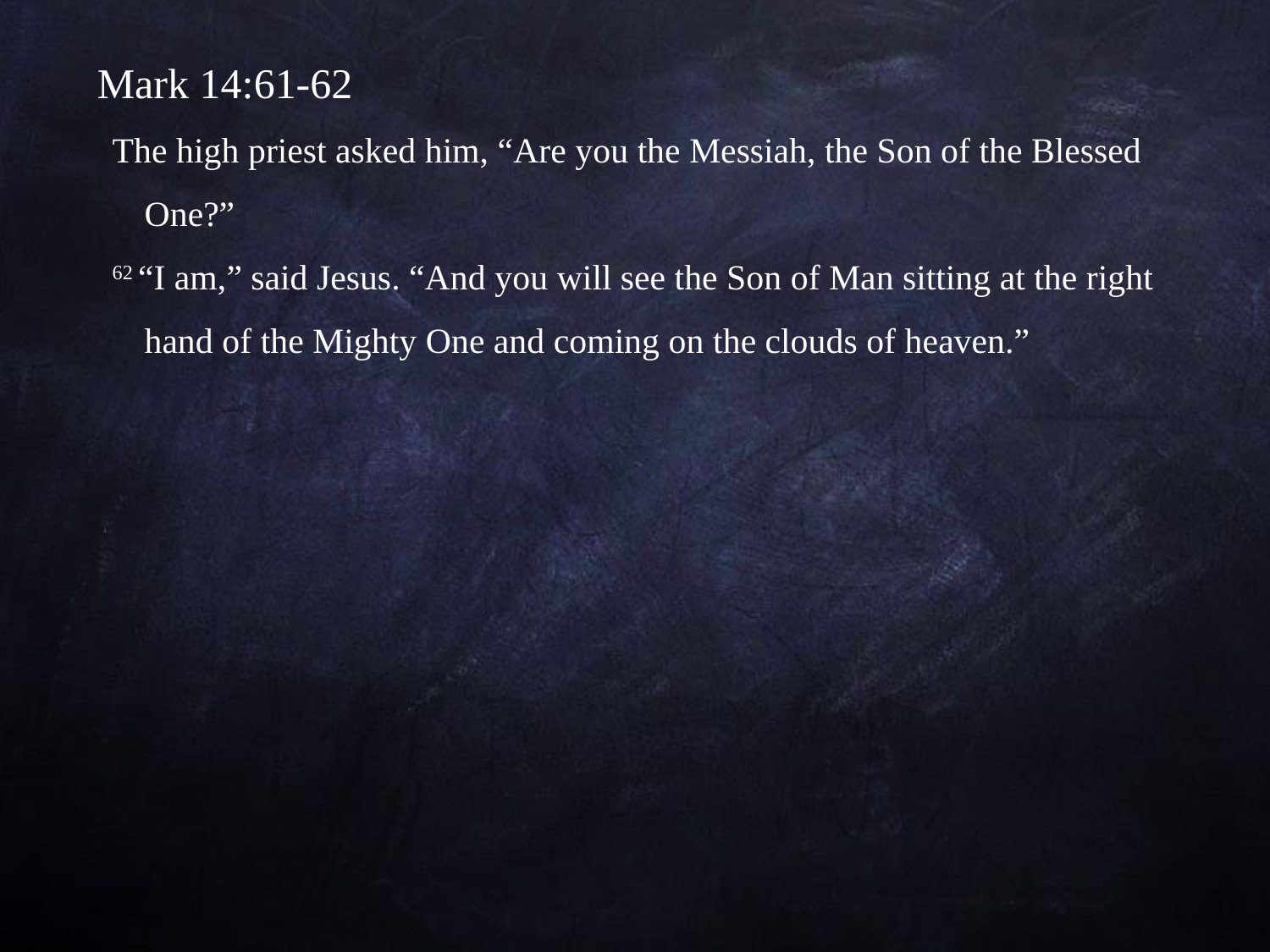

Mark 14:61-62
The high priest asked him, “Are you the Messiah, the Son of the Blessed One?”
62 “I am,” said Jesus. “And you will see the Son of Man sitting at the right hand of the Mighty One and coming on the clouds of heaven.”